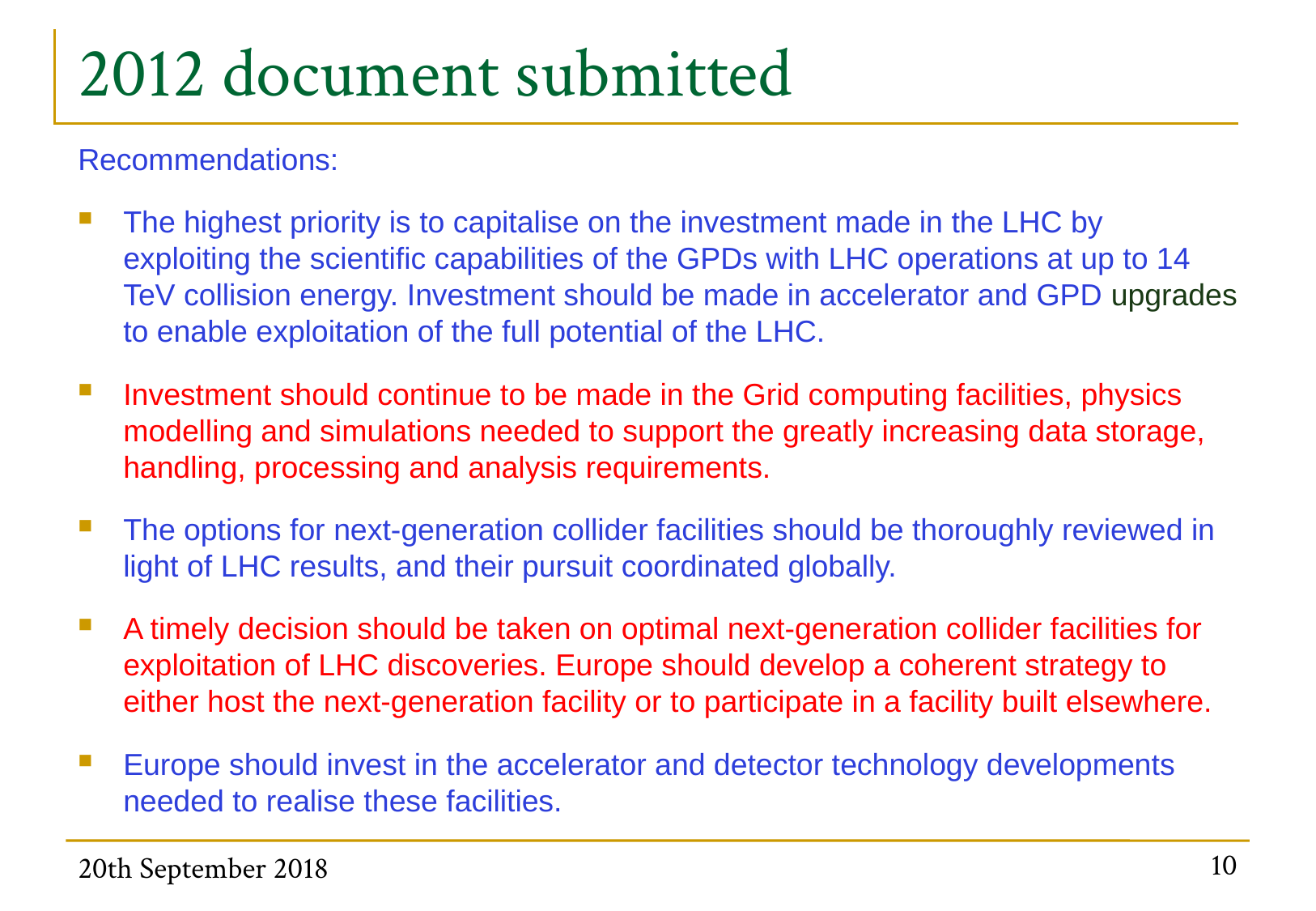

# 2012 document submitted
Recommendations:
The highest priority is to capitalise on the investment made in the LHC by exploiting the scientific capabilities of the GPDs with LHC operations at up to 14 TeV collision energy. Investment should be made in accelerator and GPD upgrades to enable exploitation of the full potential of the LHC.
Investment should continue to be made in the Grid computing facilities, physics modelling and simulations needed to support the greatly increasing data storage, handling, processing and analysis requirements.
The options for next-generation collider facilities should be thoroughly reviewed in light of LHC results, and their pursuit coordinated globally.
A timely decision should be taken on optimal next-generation collider facilities for exploitation of LHC discoveries. Europe should develop a coherent strategy to either host the next-generation facility or to participate in a facility built elsewhere.
Europe should invest in the accelerator and detector technology developments needed to realise these facilities.

20th September 2018

10